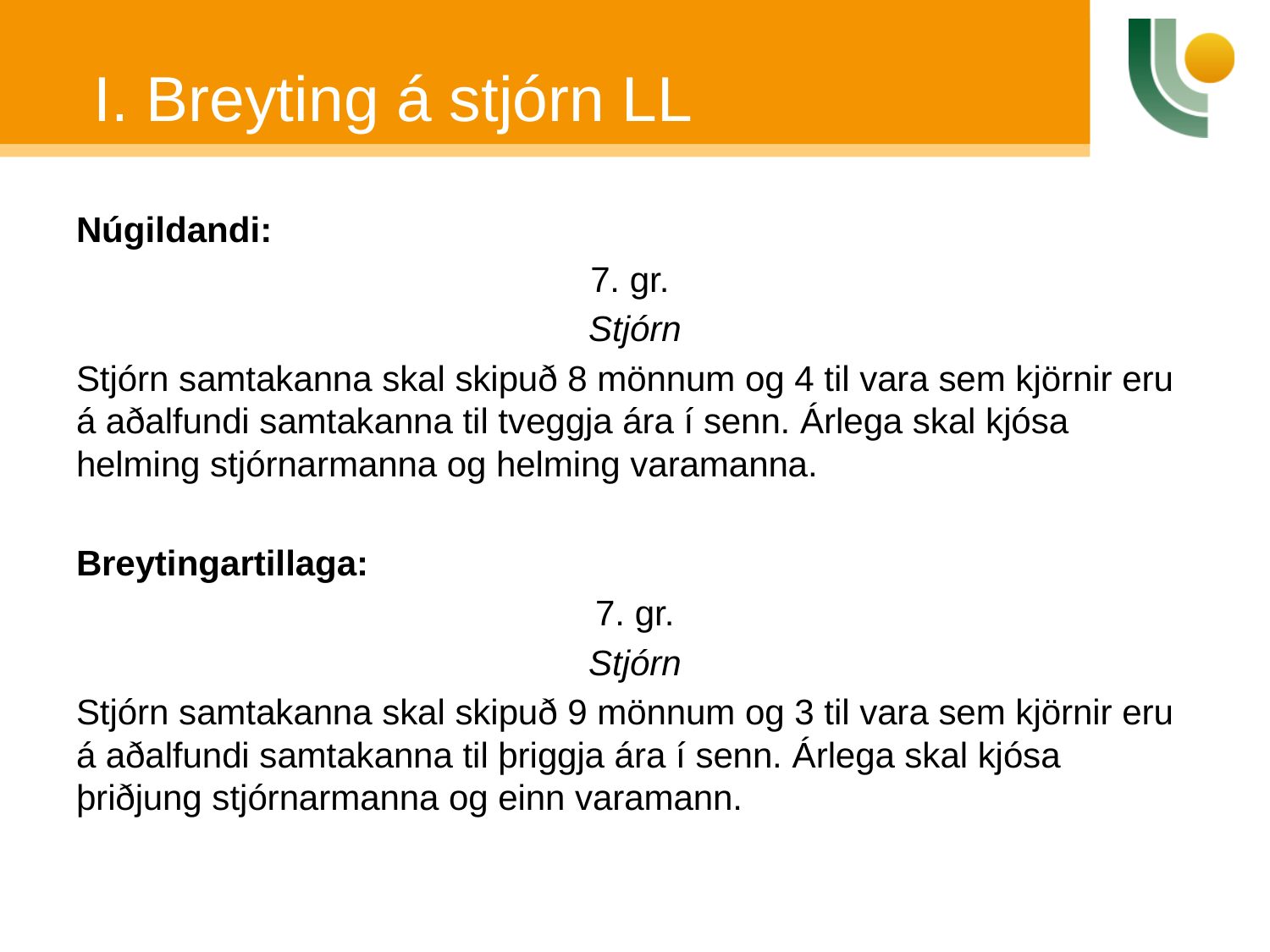

# I. Breyting á stjórn LL
Núgildandi:
7. gr.
Stjórn
Stjórn samtakanna skal skipuð 8 mönnum og 4 til vara sem kjörnir eru á aðalfundi samtakanna til tveggja ára í senn. Árlega skal kjósa helming stjórnarmanna og helming varamanna.

Breytingartillaga:
7. gr.
Stjórn
Stjórn samtakanna skal skipuð 9 mönnum og 3 til vara sem kjörnir eru á aðalfundi samtakanna til þriggja ára í senn. Árlega skal kjósa þriðjung stjórnarmanna og einn varamann.